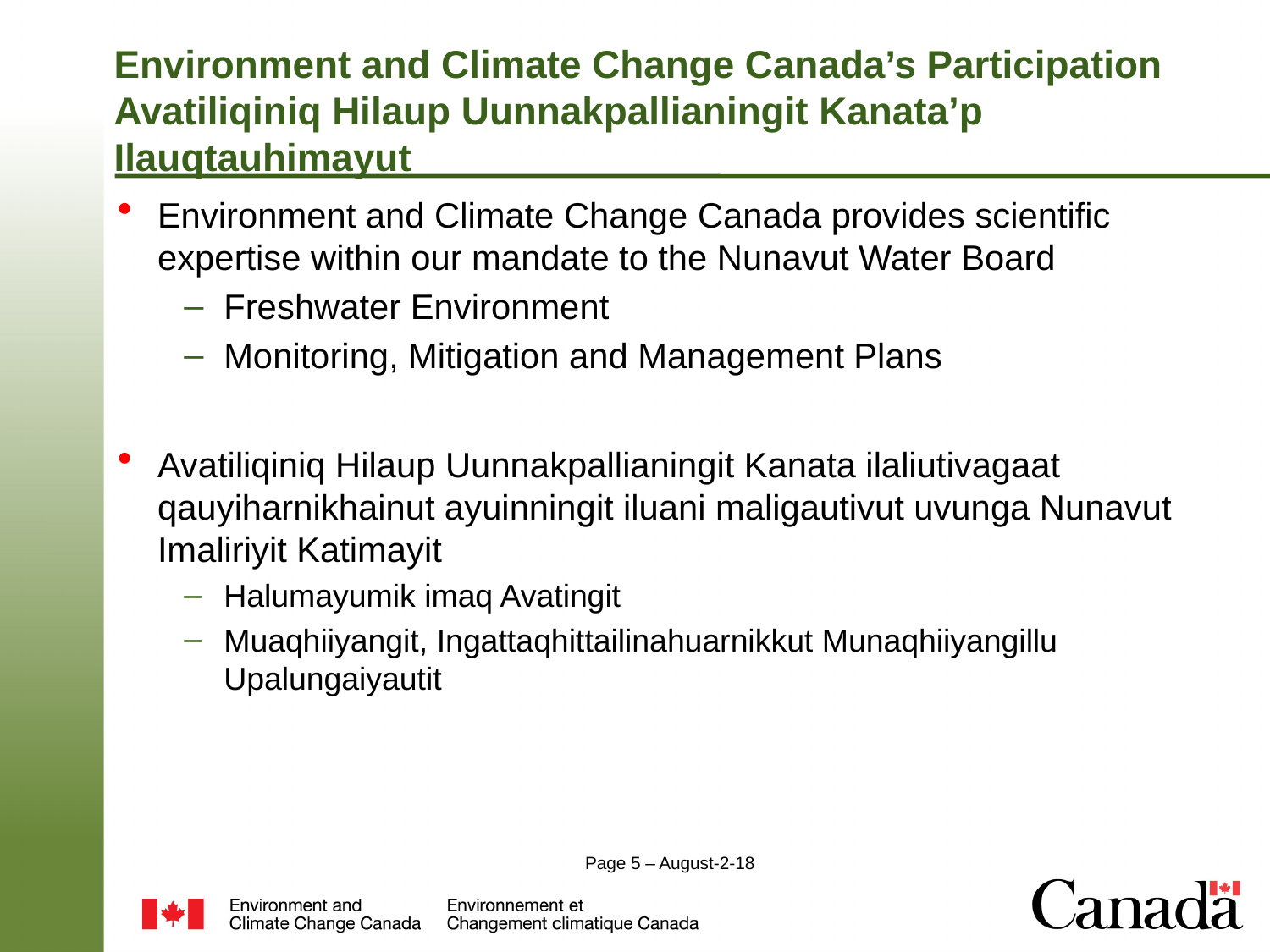

Environment and Climate Change Canada’s Participation
Avatiliqiniq Hilaup Uunnakpallianingit Kanata’p Ilauqtauhimayut
Environment and Climate Change Canada provides scientific expertise within our mandate to the Nunavut Water Board
Freshwater Environment
Monitoring, Mitigation and Management Plans

Avatiliqiniq Hilaup Uunnakpallianingit Kanata ilaliutivagaat qauyiharnikhainut ayuinningit iluani maligautivut uvunga Nunavut Imaliriyit Katimayit
Halumayumik imaq Avatingit
Muaqhiiyangit, Ingattaqhittailinahuarnikkut Munaqhiiyangillu Upalungaiyautit